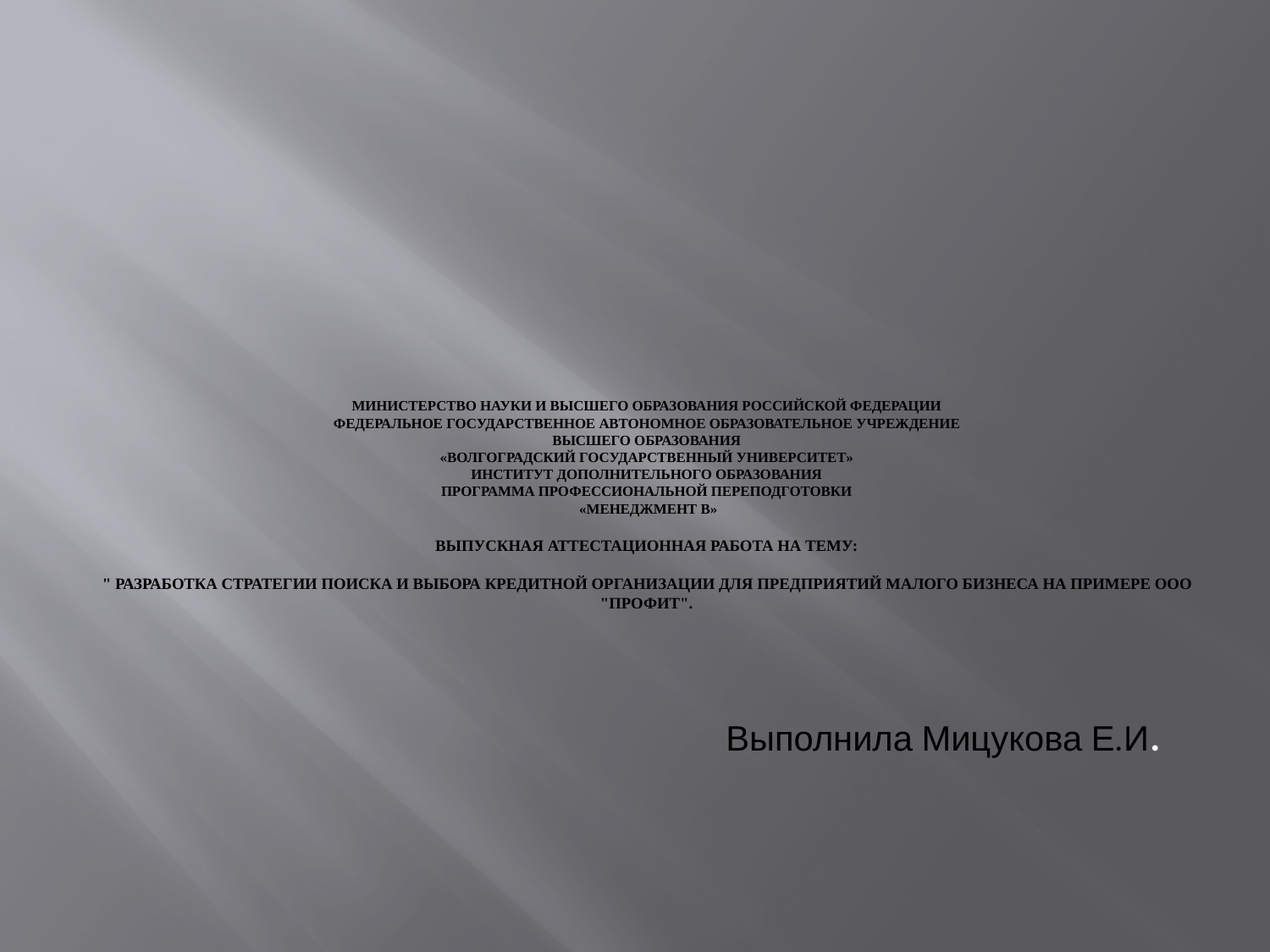

# Министерство науки и высшего образования Российской Федерации Федеральное государственное автономное образовательное учреждение высшего образования «Волгоградский государственный университет»  институт дополнительного образования  программа профессиональной переподготовки «Менеджмент В» ВЫПУСКНАЯ АТТЕСТАЦИОННАЯ РАБОТА НА ТЕМУ:   " Разработка стратегии поиска и выбора кредитной организации для предприятий малого бизнеса на примере ООО "Профит".

Выполнила Мицукова Е.И.